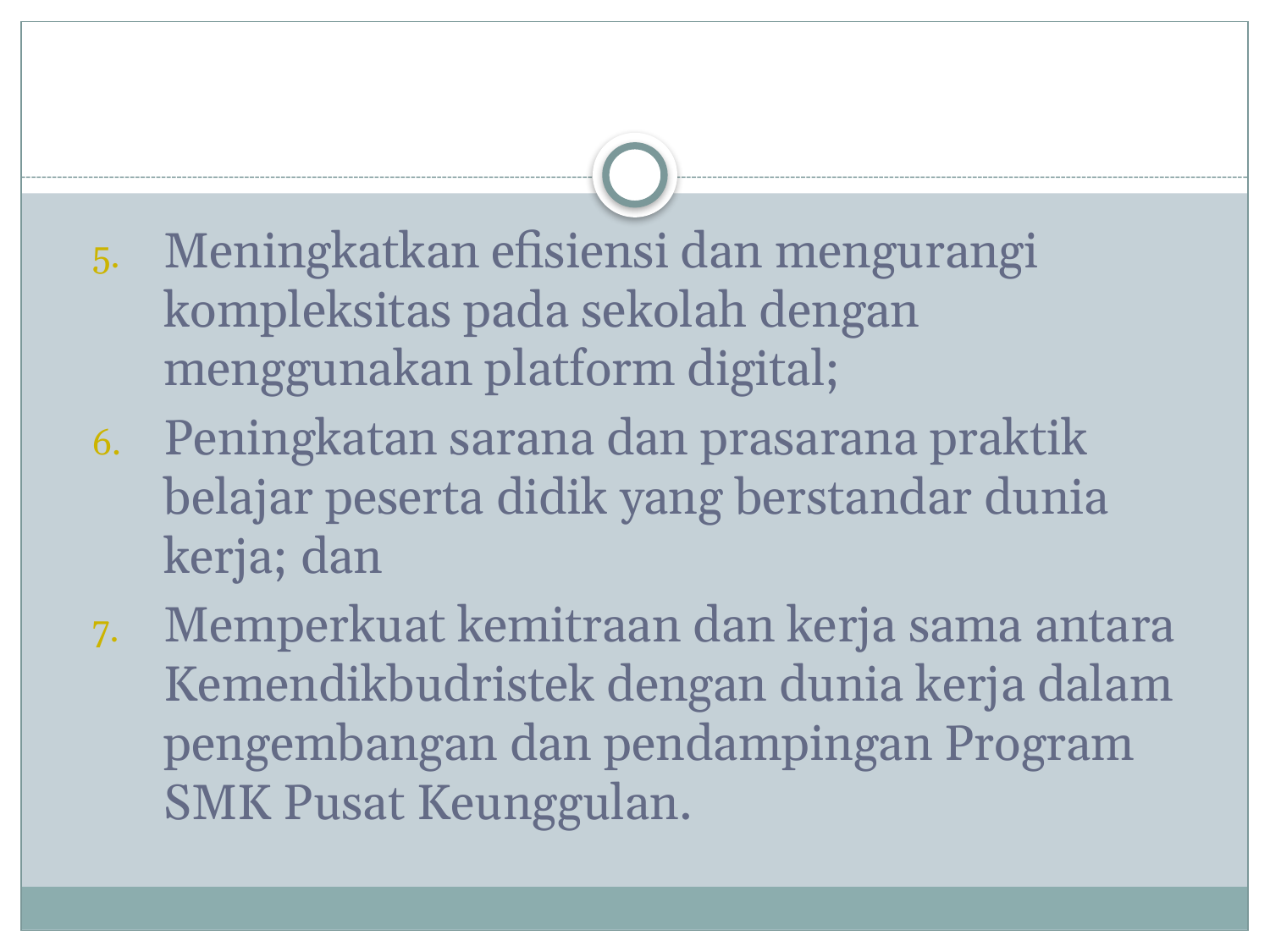

#
Meningkatkan efisiensi dan mengurangi kompleksitas pada sekolah dengan menggunakan platform digital;
Peningkatan sarana dan prasarana praktik belajar peserta didik yang berstandar dunia kerja; dan
Memperkuat kemitraan dan kerja sama antara Kemendikbudristek dengan dunia kerja dalam pengembangan dan pendampingan Program SMK Pusat Keunggulan.